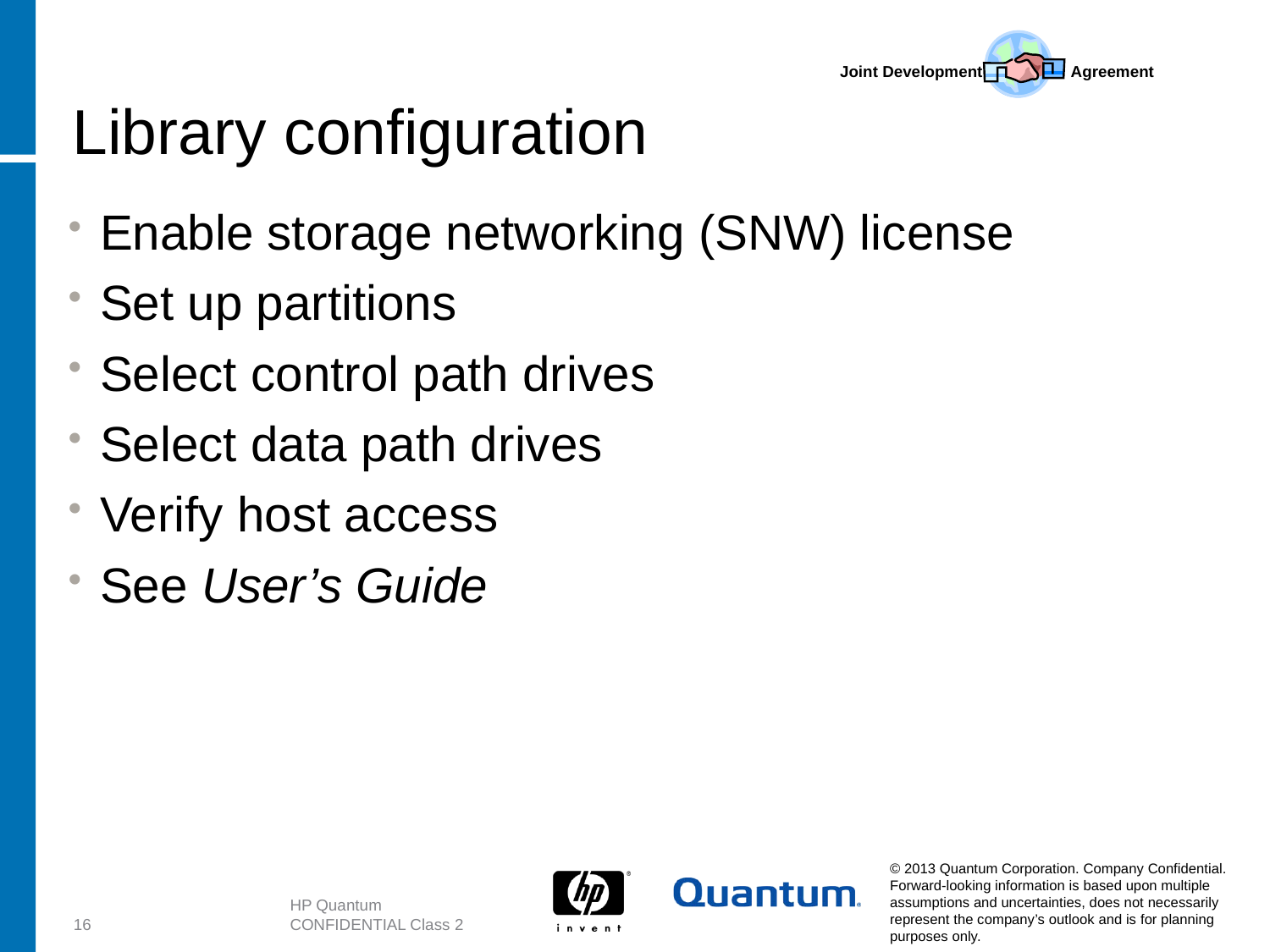

# Library configuration
Enable storage networking (SNW) license
Set up partitions
Select control path drives
Select data path drives
Verify host access
See User’s Guide
16
HP Quantum CONFIDENTIAL Class 2